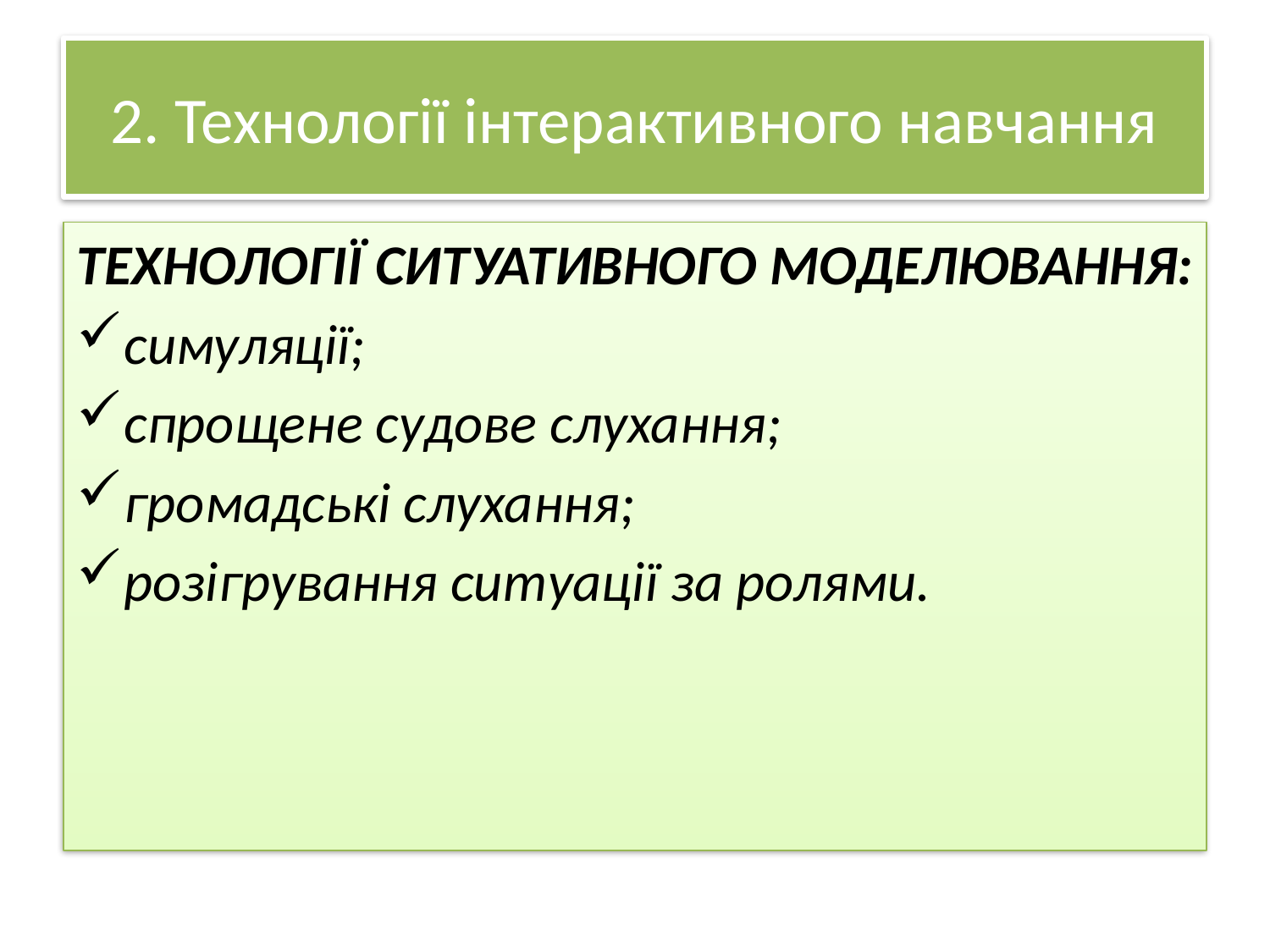

# 2. Технології інтерактивного навчання
ТЕХНОЛОГІЇ СИТУАТИВНОГО МОДЕЛЮВАННЯ:
симуляції;
спрощене судове слухання;
громадські слухання;
розігрування ситуації за ролями.